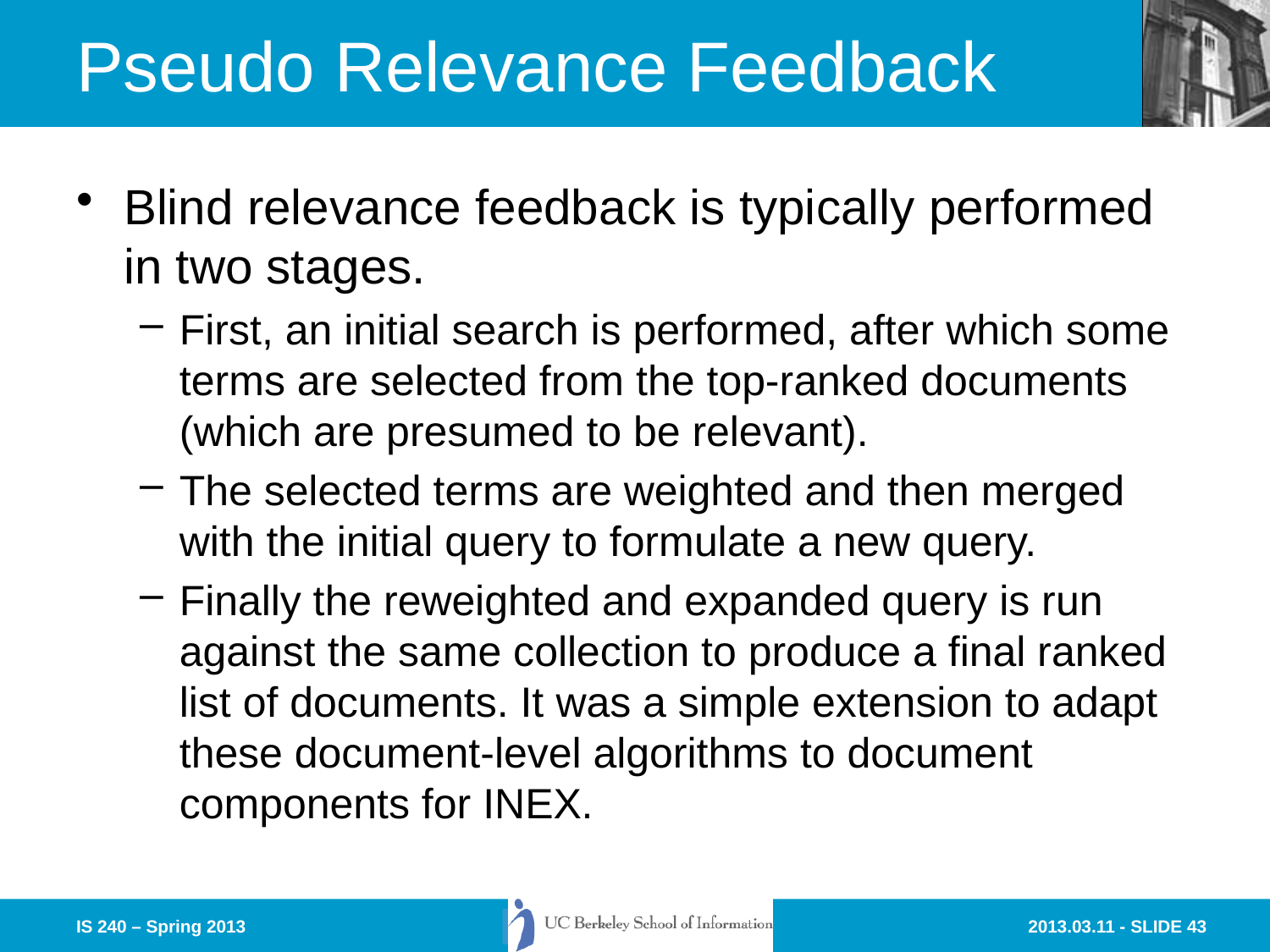

# Pseudo Relevance Feedback
Blind relevance feedback is typically performed in two stages.
First, an initial search is performed, after which some terms are selected from the top-ranked documents (which are presumed to be relevant).
The selected terms are weighted and then merged with the initial query to formulate a new query.
Finally the reweighted and expanded query is run against the same collection to produce a final ranked list of documents. It was a simple extension to adapt these document-level algorithms to document components for INEX.

IS 240 – Spring 2013